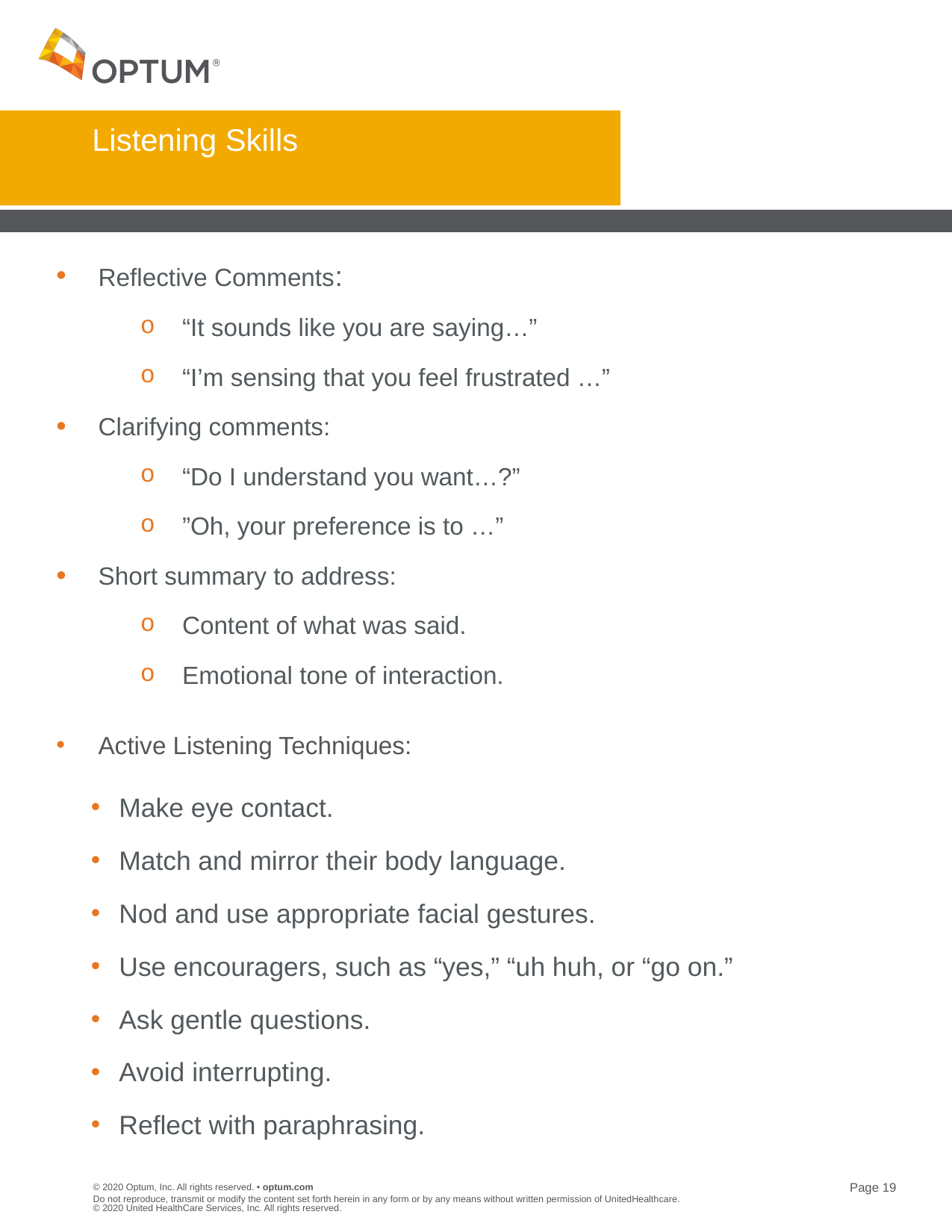

# Listening Skills
Reflective Comments:
“It sounds like you are saying…”
“I’m sensing that you feel frustrated …”
Clarifying comments:
“Do I understand you want…?”
”Oh, your preference is to …”
Short summary to address:
Content of what was said.
Emotional tone of interaction.

 Active Listening Techniques:
Make eye contact.
Match and mirror their body language.
Nod and use appropriate facial gestures.
Use encouragers, such as “yes,” “uh huh, or “go on.”
Ask gentle questions.
Avoid interrupting.
Reflect with paraphrasing.

Do not reproduce, transmit or modify the content set forth herein in any form or by any means without written permission of UnitedHealthcare. © 2020 United HealthCare Services, Inc. All rights reserved.